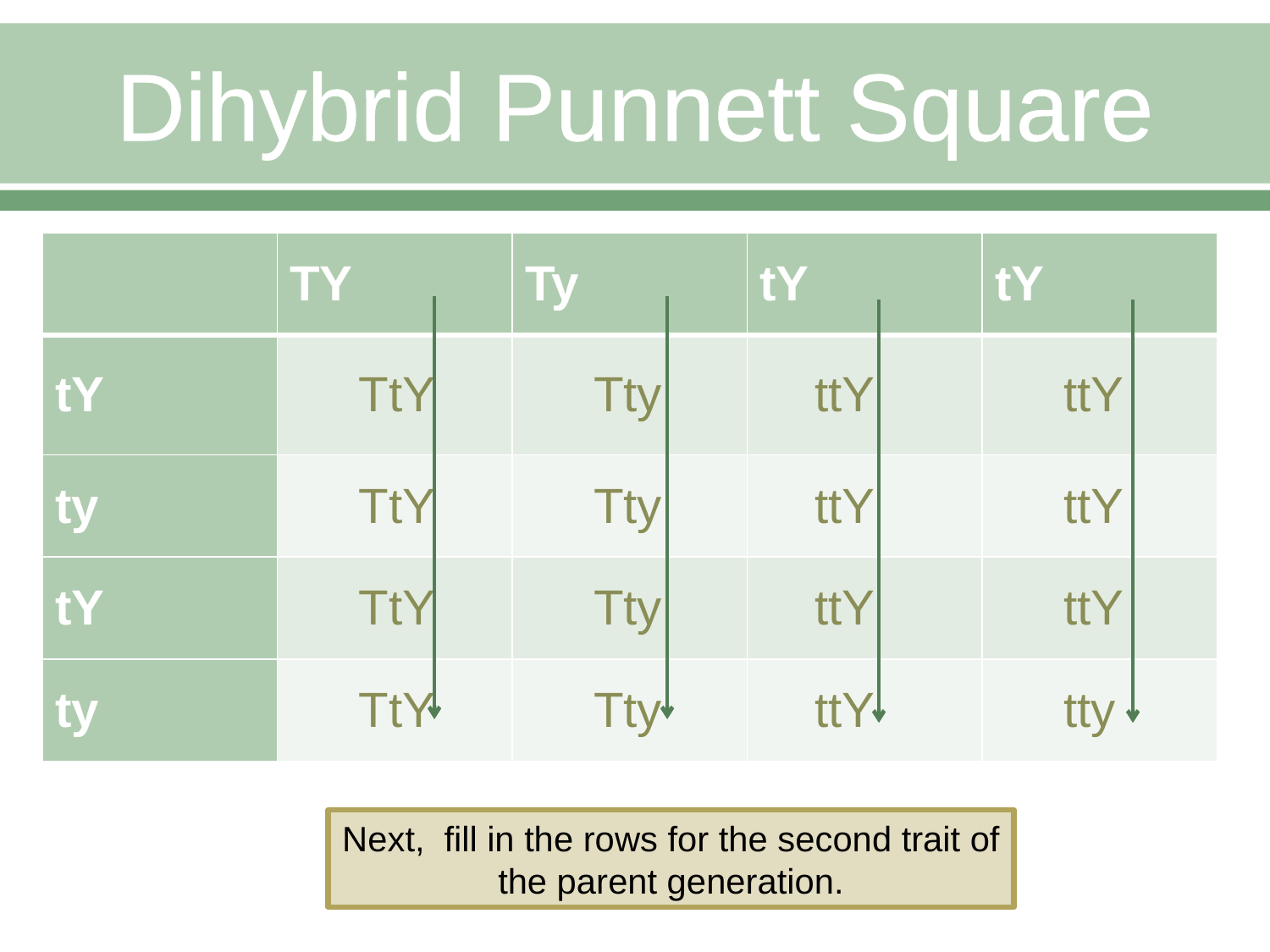

# Dihybrid Punnett Square
|  | TY | Ty | tY | tY |
| --- | --- | --- | --- | --- |
| tY | TtY | Tty | ttY | ttY |
| ty | TtY | Tty | ttY | ttY |
| tY | TtY | Tty | ttY | ttY |
| ty | TtY | Tty | ttY | tty |
Next,  fill in the rows for the second trait of the parent generation.